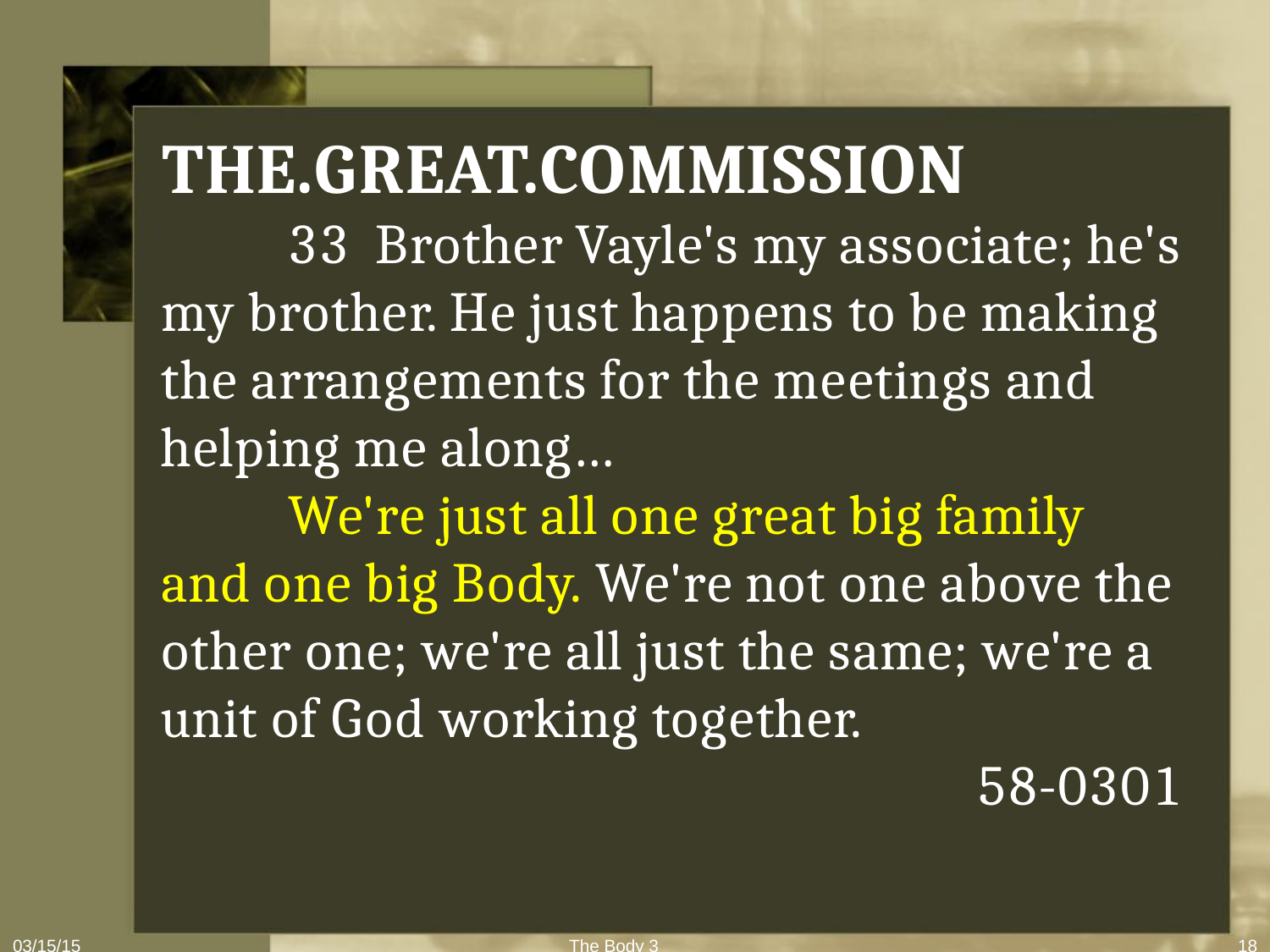

THE.GREAT.COMMISSION
	33  Brother Vayle's my associate; he's my brother. He just happens to be making the arrangements for the meetings and helping me along…
	We're just all one great big family and one big Body. We're not one above the other one; we're all just the same; we're a unit of God working together.
58-0301
03/15/15
The Body 3
18